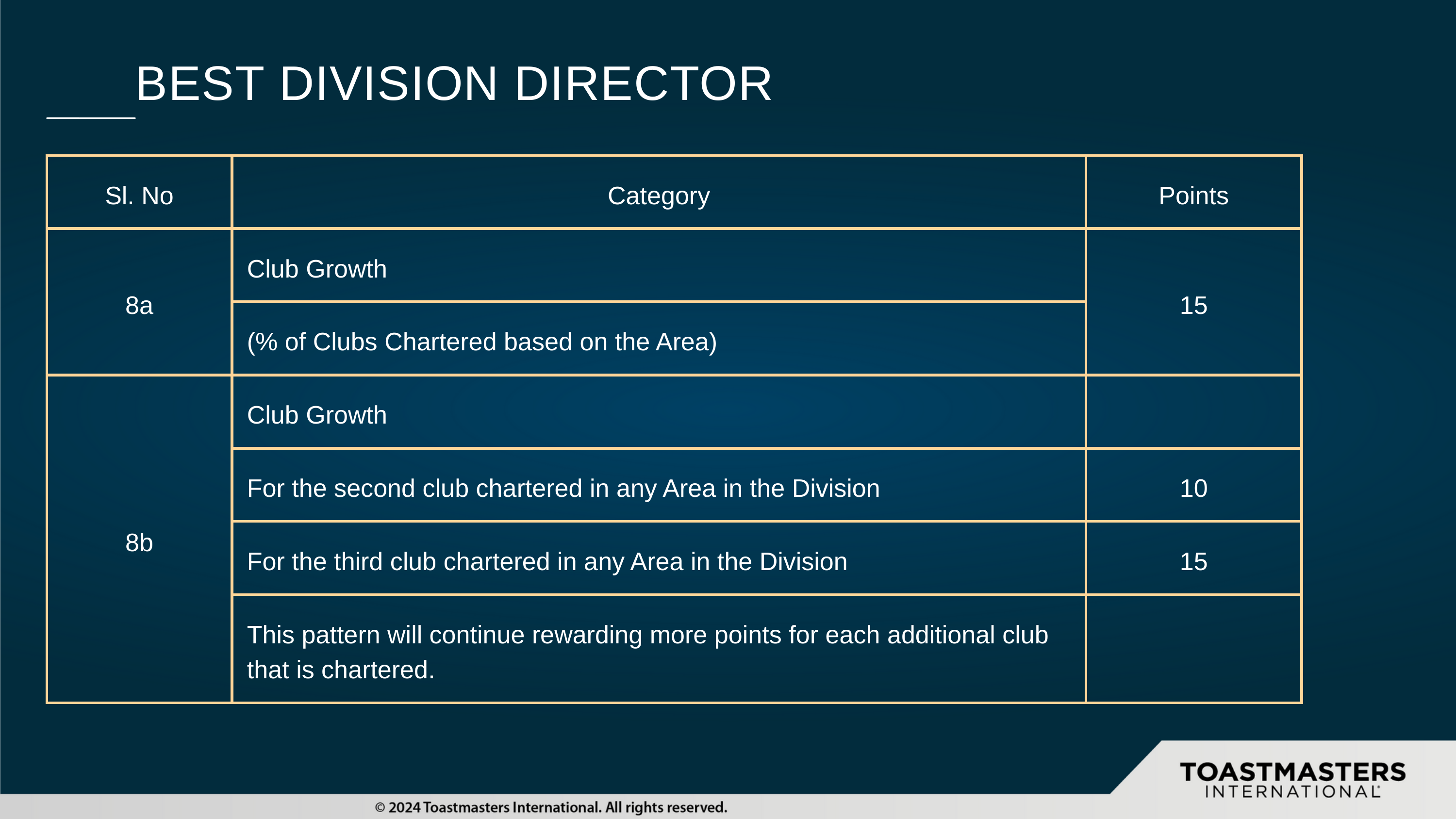

BEST DIVISION DIRECTOR

| Sl. No | Category | Points |
| --- | --- | --- |
| 8a | Club Growth | 15 |
| 8a | (% of Clubs Chartered based on the Area) | 15 |
| 8b | Club Growth |  |
| 8b | For the second club chartered in any Area in the Division | 10 |
| 8b | For the third club chartered in any Area in the Division | 15 |
| 8b | This pattern will continue rewarding more points for each additional club that is chartered. |  |